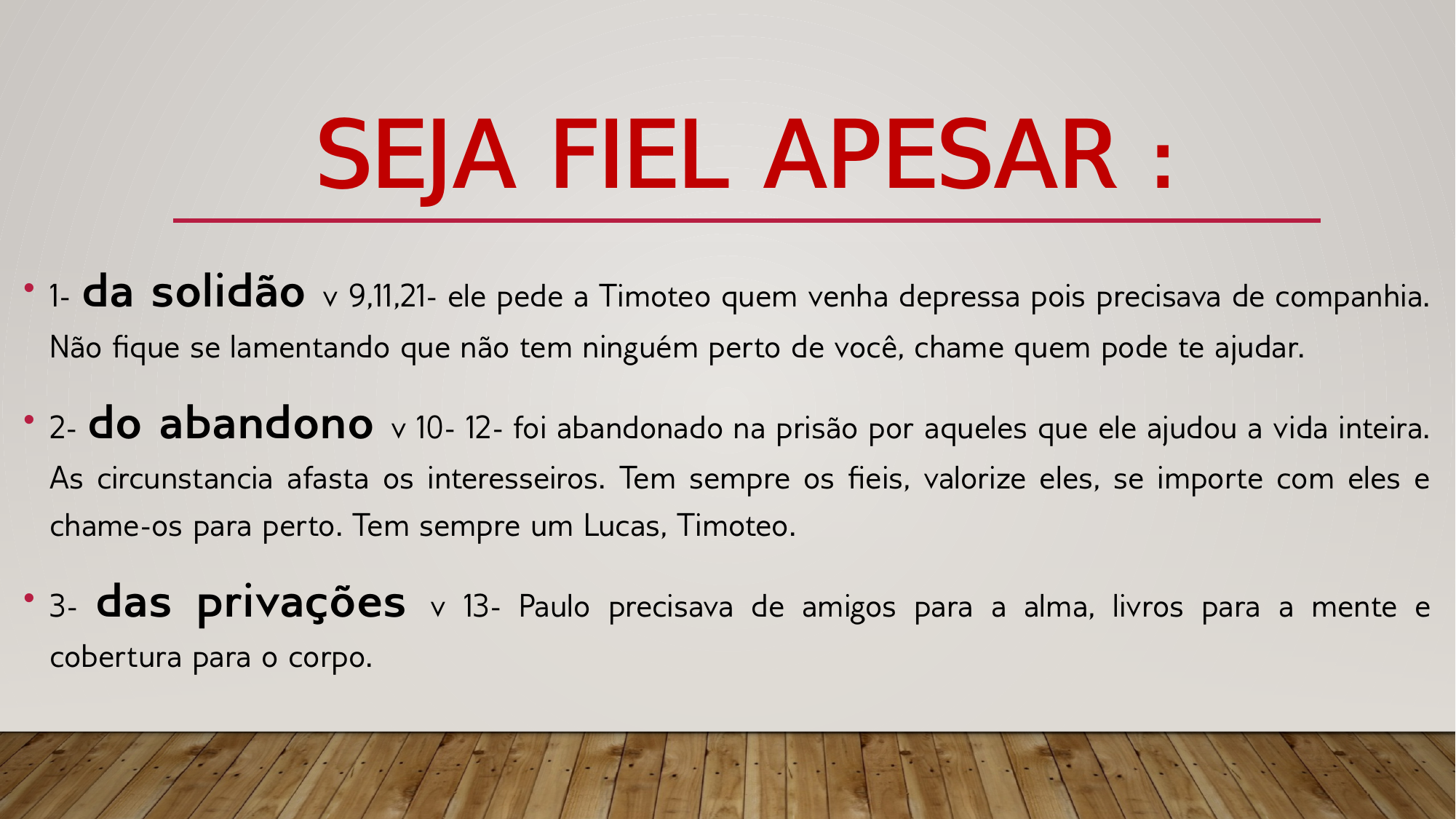

# Seja fiel apesar :
1- da solidão v 9,11,21- ele pede a Timoteo quem venha depressa pois precisava de companhia. Não fique se lamentando que não tem ninguém perto de você, chame quem pode te ajudar.
2- do abandono v 10- 12- foi abandonado na prisão por aqueles que ele ajudou a vida inteira. As circunstancia afasta os interesseiros. Tem sempre os fieis, valorize eles, se importe com eles e chame-os para perto. Tem sempre um Lucas, Timoteo.
3- das privações v 13- Paulo precisava de amigos para a alma, livros para a mente e cobertura para o corpo.